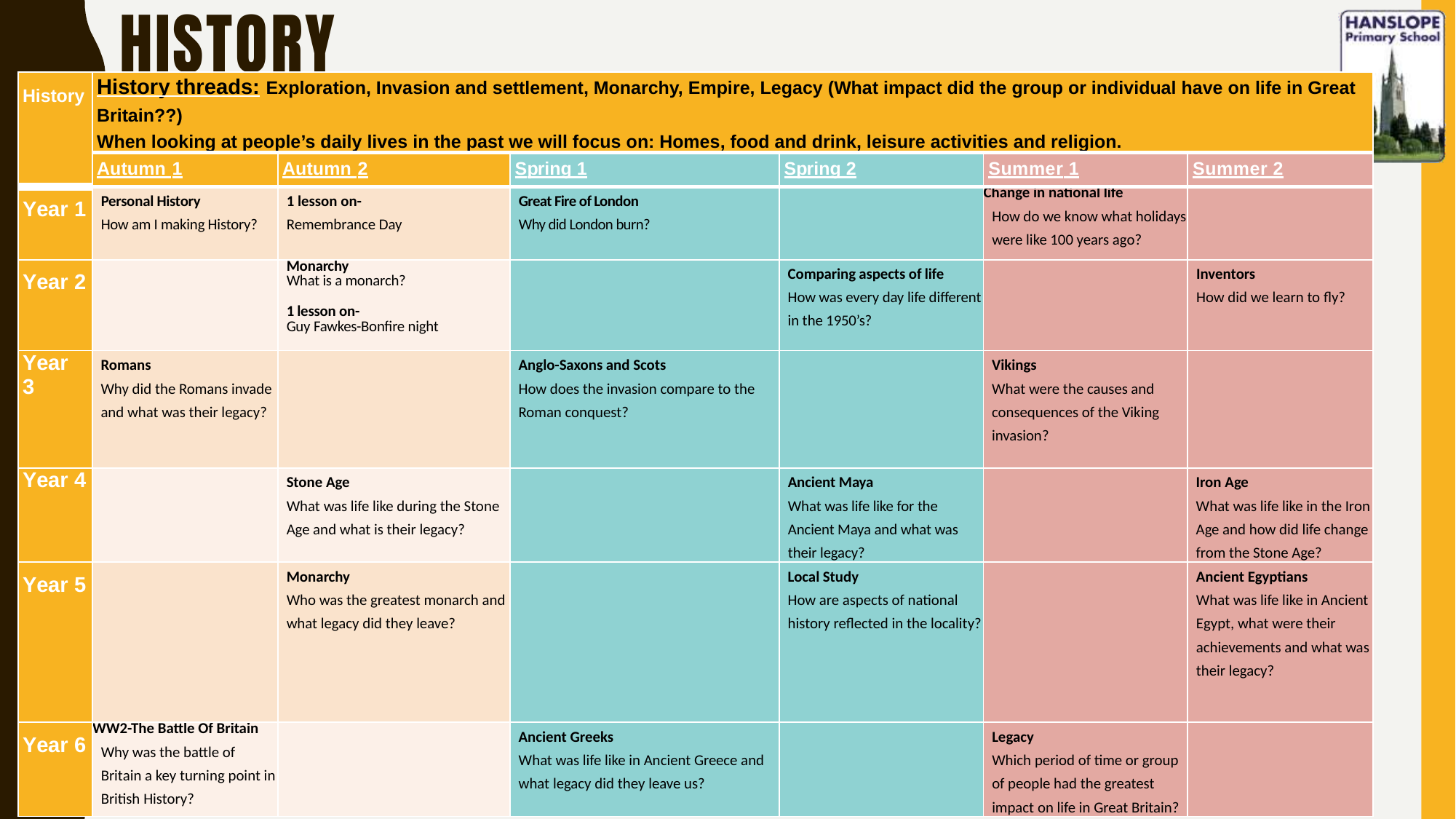

# HISTORY
| History | History threads: Exploration, Invasion and settlement, Monarchy, Empire, Legacy (What impact did the group or individual have on life in Great Britain??) When looking at people’s daily lives in the past we will focus on: Homes, food and drink, leisure activities and religion. |  |  |  |  |  |
| --- | --- | --- | --- | --- | --- | --- |
|  | Autumn 1 | Autumn 2 | Spring 1 | Spring 2 | Summer 1 | Summer 2 |
| Year 1 | Personal History How am I making History? | 1 lesson on- Remembrance Day | Great Fire of London Why did London burn? |  | Change in national life How do we know what holidays were like 100 years ago? |  |
| Year 2 |  | Monarchy What is a monarch? 1 lesson on- Guy Fawkes-Bonfire night |  | Comparing aspects of life How was every day life different in the 1950’s? |  | Inventors How did we learn to fly? |
| Year 3 | Romans Why did the Romans invade and what was their legacy? |  | Anglo-Saxons and Scots How does the invasion compare to the Roman conquest? |  | Vikings What were the causes and consequences of the Viking invasion? |  |
| Year 4 |  | Stone Age What was life like during the Stone Age and what is their legacy? |  | Ancient Maya What was life like for the Ancient Maya and what was their legacy? |  | Iron Age What was life like in the Iron Age and how did life change from the Stone Age? |
| Year 5 |  | Monarchy Who was the greatest monarch and what legacy did they leave? |  | Local Study How are aspects of national history reflected in the locality? |  | Ancient Egyptians What was life like in Ancient Egypt, what were their achievements and what was their legacy? |
| Year 6 | WW2-The Battle Of Britain Why was the battle of Britain a key turning point in British History? |  | Ancient Greeks What was life like in Ancient Greece and what legacy did they leave us? |  | Legacy Which period of time or group of people had the greatest impact on life in Great Britain? |  |